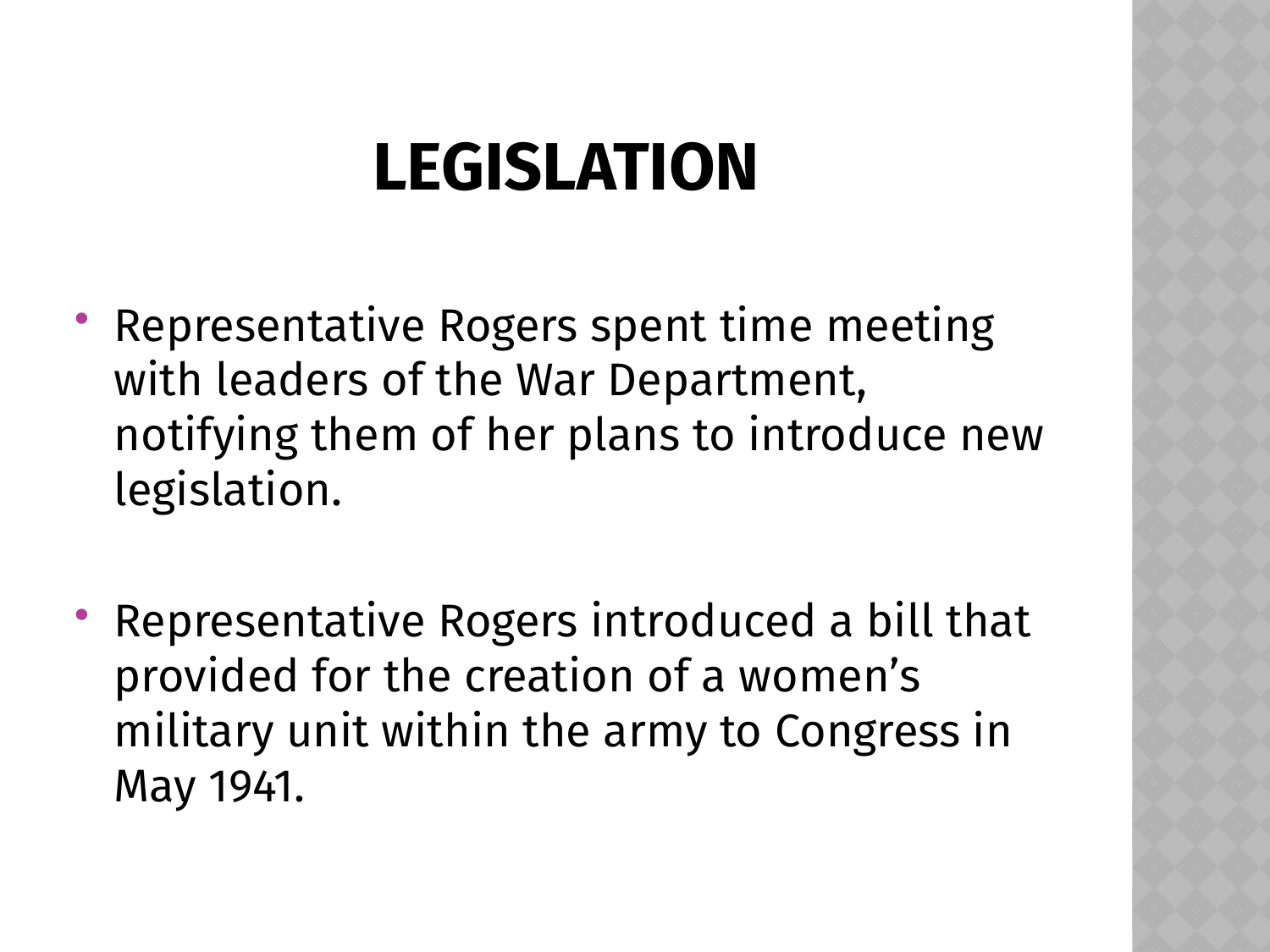

# Legislation

Representative Rogers spent time meeting with leaders of the War Department, notifying them of her plans to introduce new legislation.

Representative Rogers introduced a bill that provided for the creation of a women’s military unit within the army to Congress in May 1941.